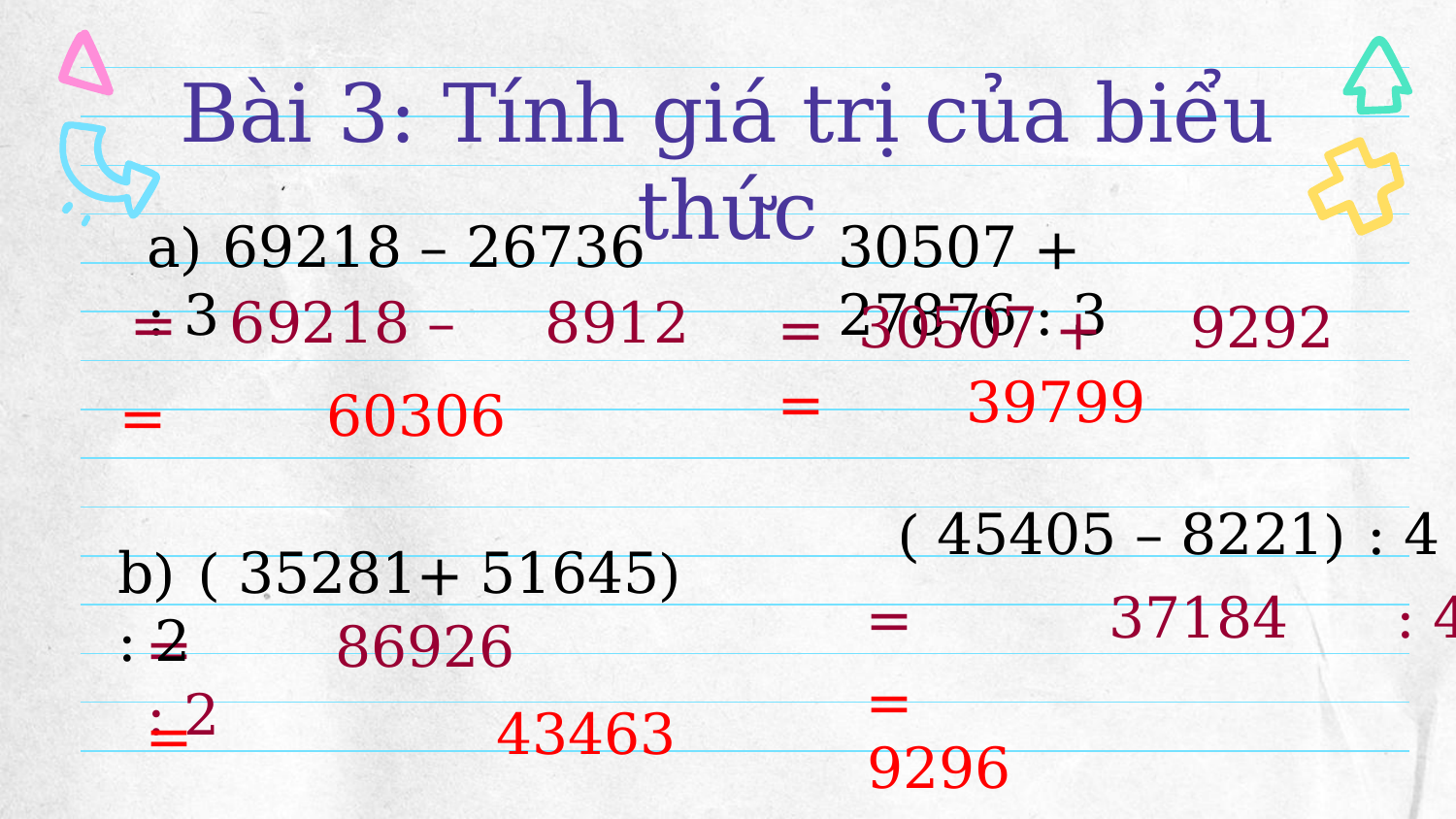

# Bài 3: Tính giá trị của biểu thức
a) 69218 – 26736 : 3
30507 + 27876 : 3
=   69218 –     8912
=  30507 +     9292
=        39799
=         60306
( 45405 – 8221) : 4
b) ( 35281+ 51645) : 2
=           37184      : 4
=        86926          : 2
=                    9296
=                 43463